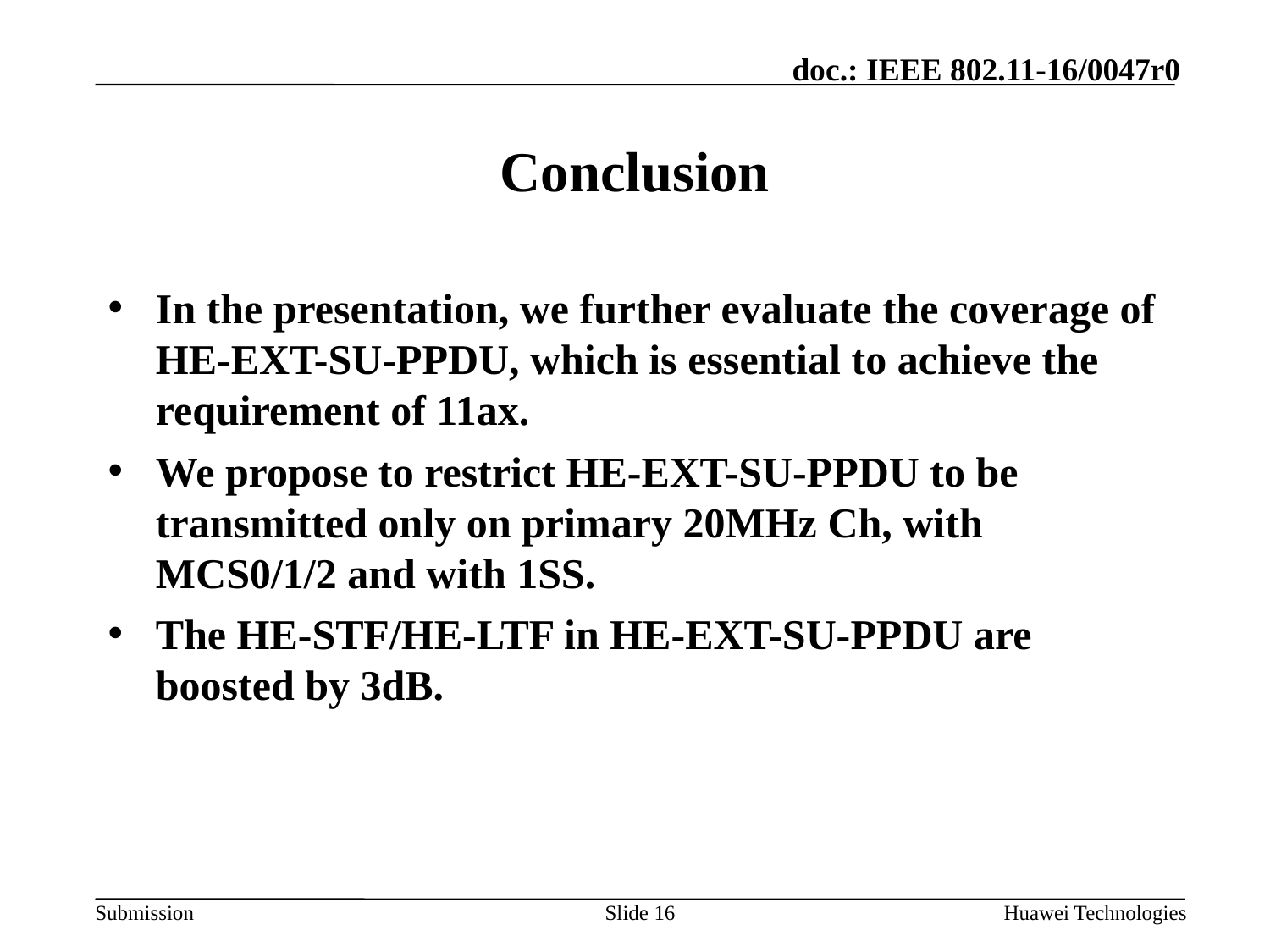

# Conclusion
In the presentation, we further evaluate the coverage of HE-EXT-SU-PPDU, which is essential to achieve the requirement of 11ax.
We propose to restrict HE-EXT-SU-PPDU to be transmitted only on primary 20MHz Ch, with MCS0/1/2 and with 1SS.
The HE-STF/HE-LTF in HE-EXT-SU-PPDU are boosted by 3dB.
Slide 16
Huawei Technologies